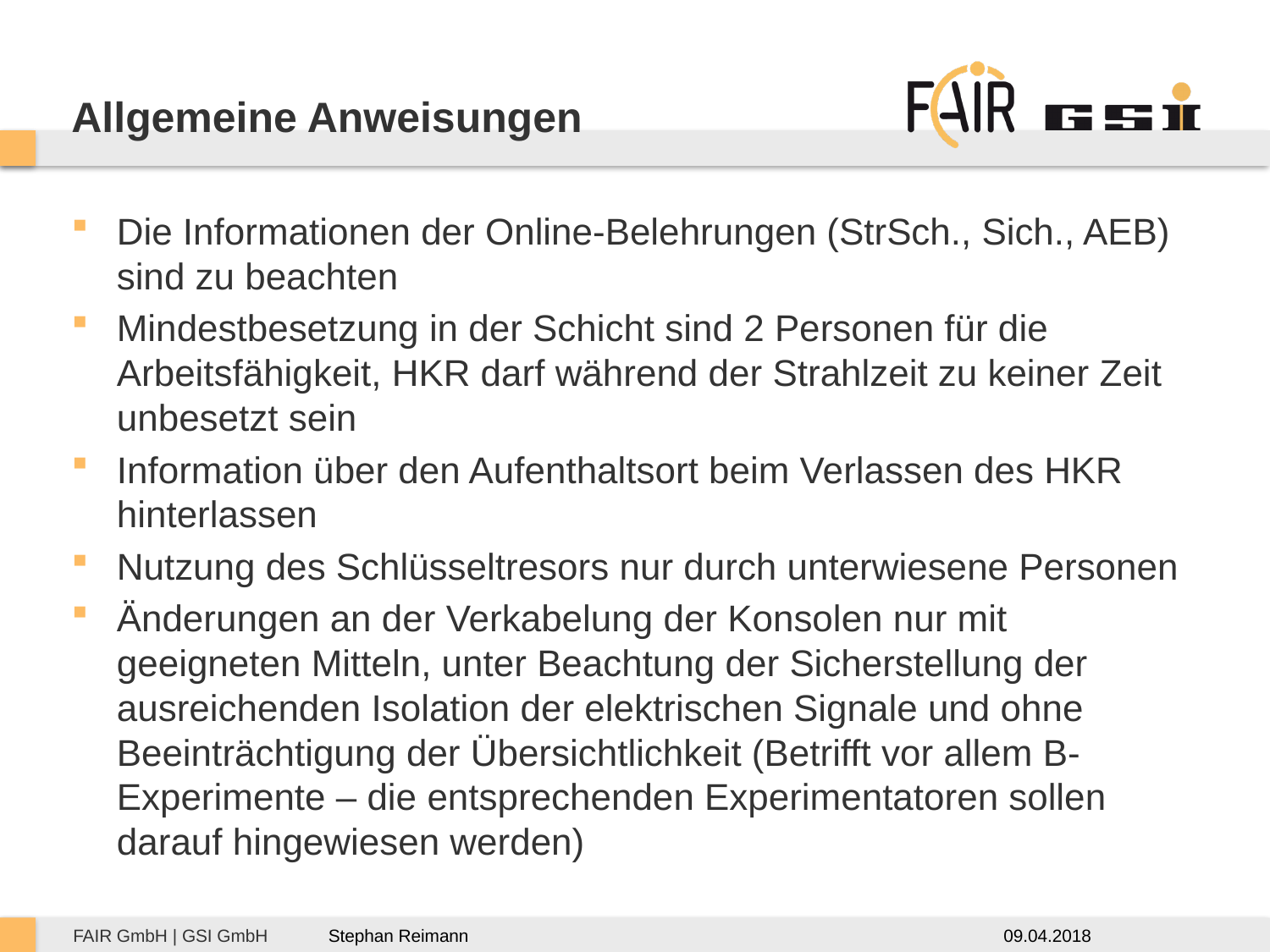

# Allgemeine Anweisungen
Die Informationen der Online-Belehrungen (StrSch., Sich., AEB) sind zu beachten
Mindestbesetzung in der Schicht sind 2 Personen für die Arbeitsfähigkeit, HKR darf während der Strahlzeit zu keiner Zeit unbesetzt sein
Information über den Aufenthaltsort beim Verlassen des HKR hinterlassen
Nutzung des Schlüsseltresors nur durch unterwiesene Personen
Änderungen an der Verkabelung der Konsolen nur mit geeigneten Mitteln, unter Beachtung der Sicherstellung der ausreichenden Isolation der elektrischen Signale und ohne Beeinträchtigung der Übersichtlichkeit (Betrifft vor allem B-Experimente – die entsprechenden Experimentatoren sollen darauf hingewiesen werden)
09.04.2018
Stephan Reimann